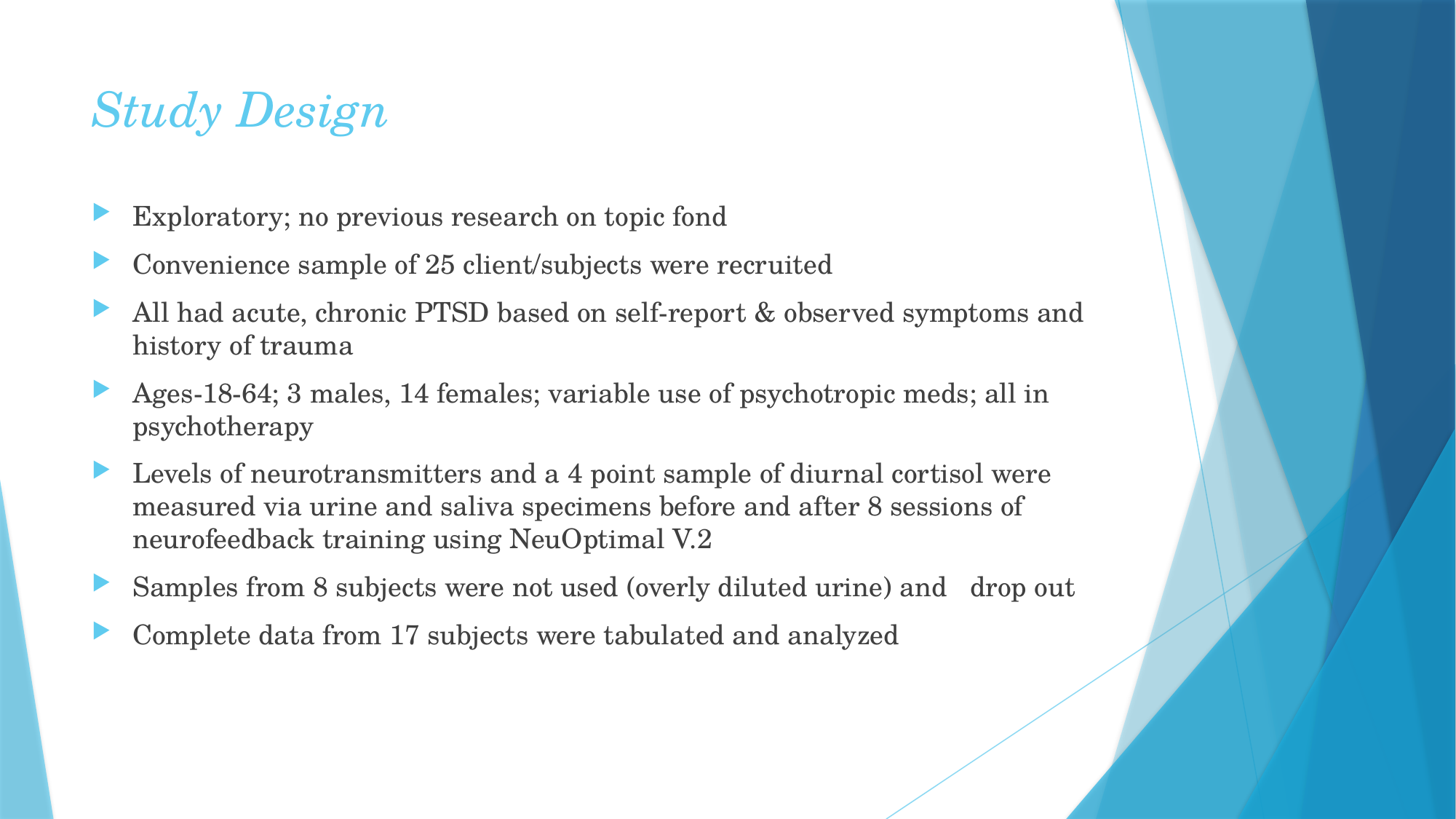

# Study Design
Exploratory; no previous research on topic fond
Convenience sample of 25 client/subjects were recruited
All had acute, chronic PTSD based on self-report & observed symptoms and history of trauma
Ages-18-64; 3 males, 14 females; variable use of psychotropic meds; all in psychotherapy
Levels of neurotransmitters and a 4 point sample of diurnal cortisol were measured via urine and saliva specimens before and after 8 sessions of neurofeedback training using NeuOptimal V.2
Samples from 8 subjects were not used (overly diluted urine) and   drop out
Complete data from 17 subjects were tabulated and analyzed